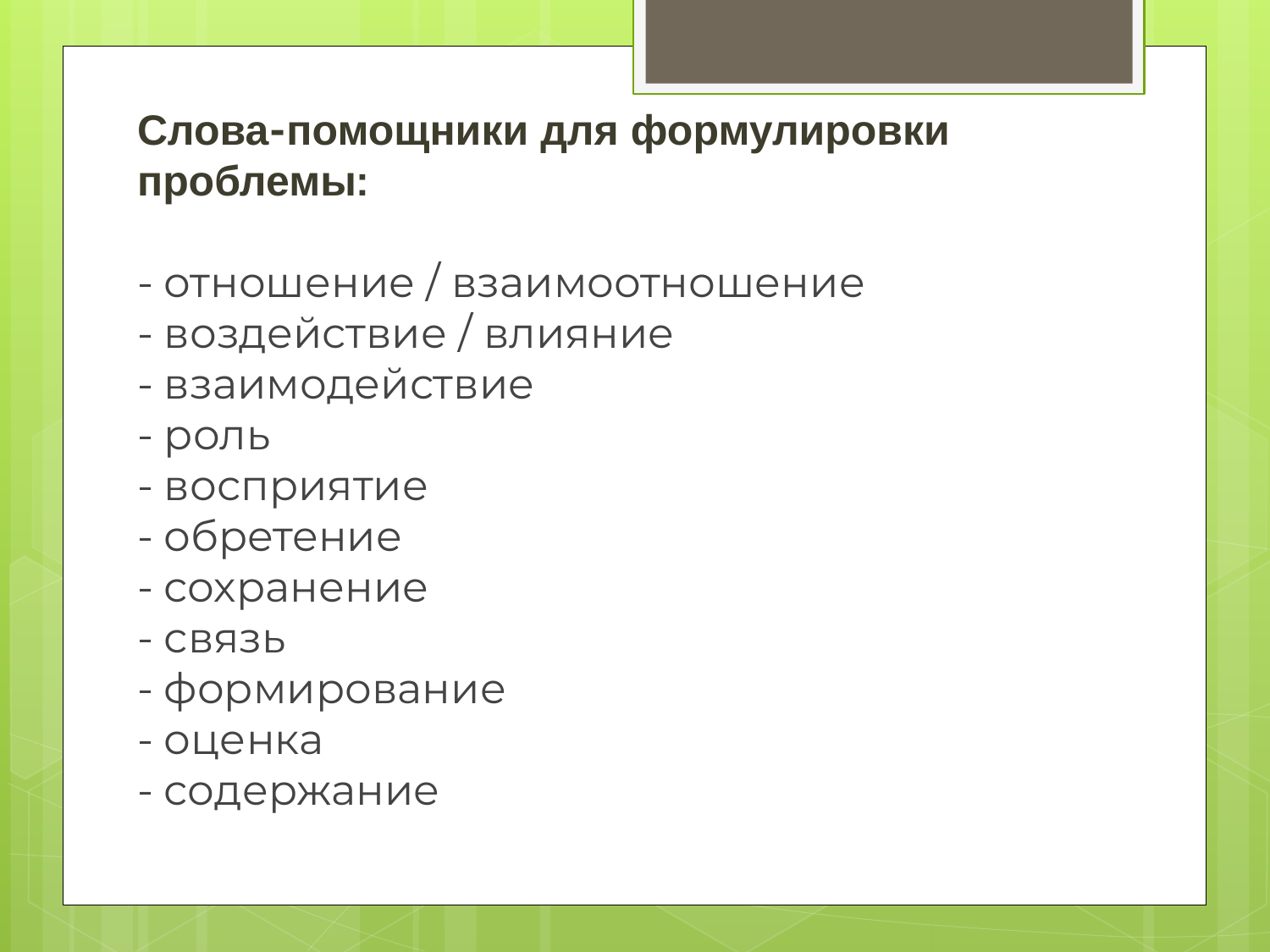

Слова-помощники для формулировки проблемы:

- отношение / взаимоотношение
- воздействие / влияние
- взаимодействие
- роль
- восприятие
- обретение
- сохранение
- связь
- формирование
- оценка
- содержание